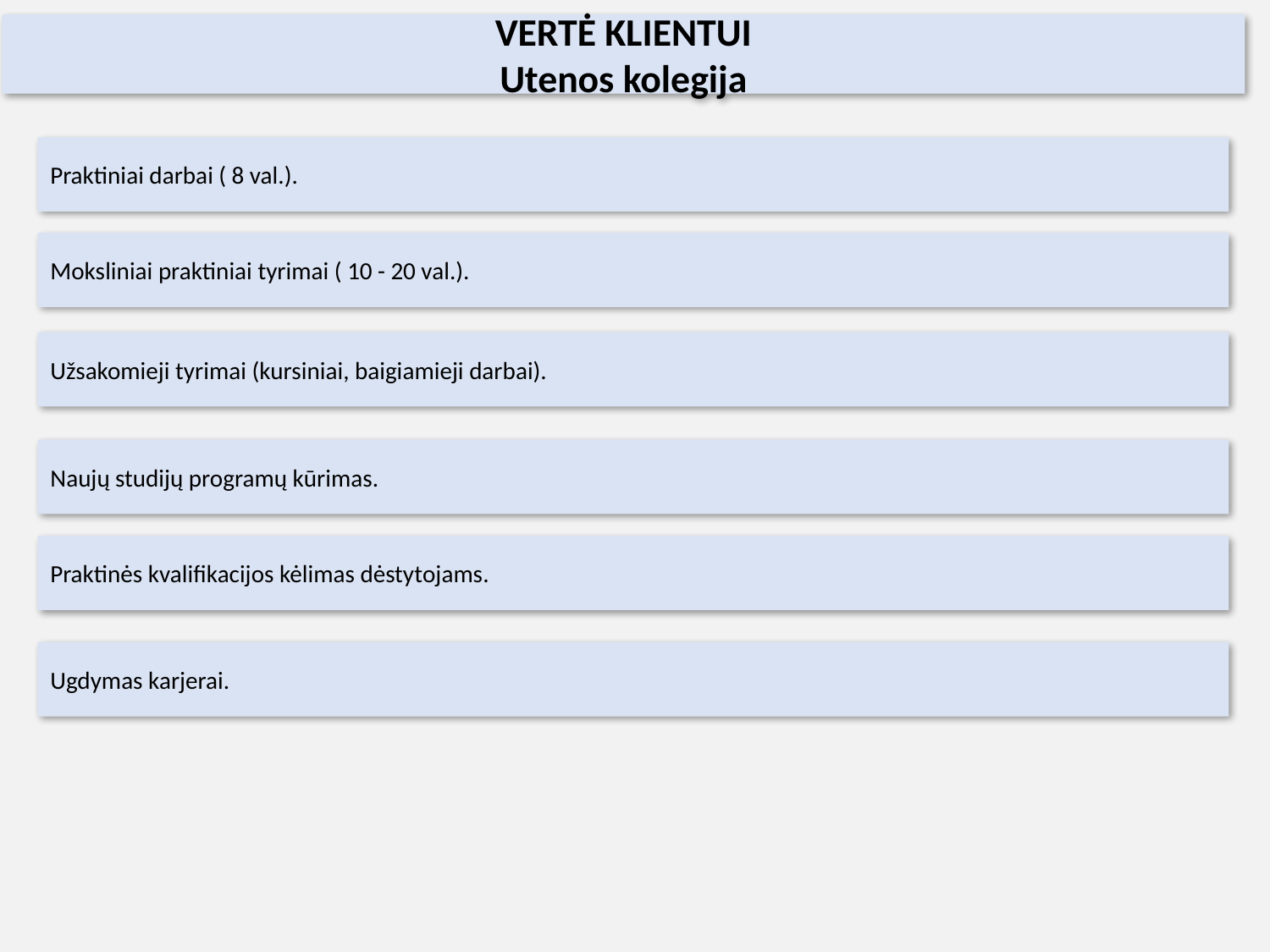

VERTĖ KLIENTUI
Utenos kolegija
Praktiniai darbai ( 8 val.).
Moksliniai praktiniai tyrimai ( 10 - 20 val.).
Užsakomieji tyrimai (kursiniai, baigiamieji darbai).
Naujų studijų programų kūrimas.
Praktinės kvalifikacijos kėlimas dėstytojams.
Ugdymas karjerai.